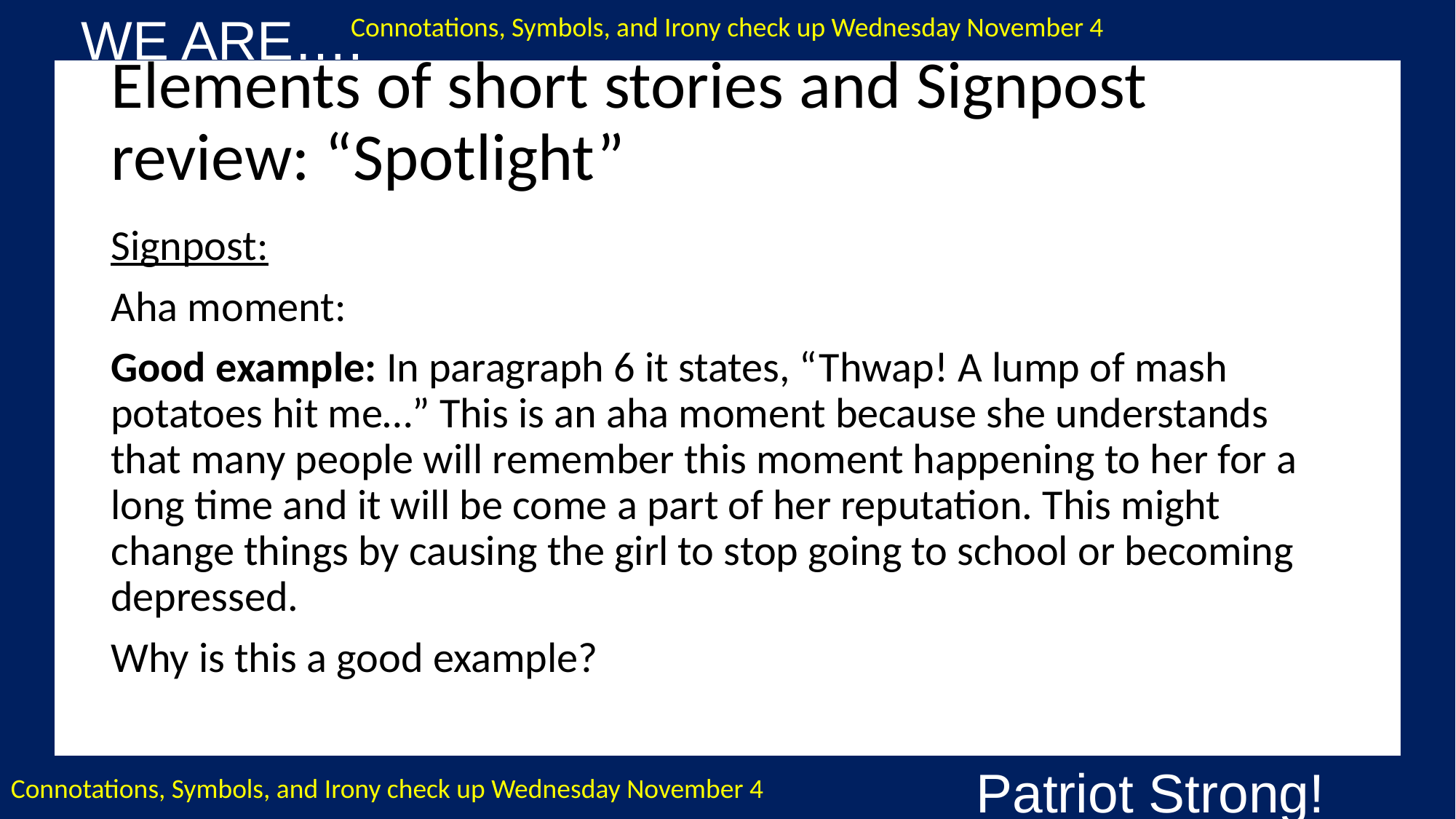

WE ARE….

Connotations, Symbols, and Irony check up Wednesday November 4

# Elements of short stories and Signpost review: “Spotlight”
Signpost:
Aha moment:
Good example: In paragraph 6 it states, “Thwap! A lump of mash potatoes hit me…” This is an aha moment because she understands that many people will remember this moment happening to her for a long time and it will be come a part of her reputation. This might change things by causing the girl to stop going to school or becoming depressed.
Why is this a good example?
Patriot Strong!
Connotations, Symbols, and Irony check up Wednesday November 4